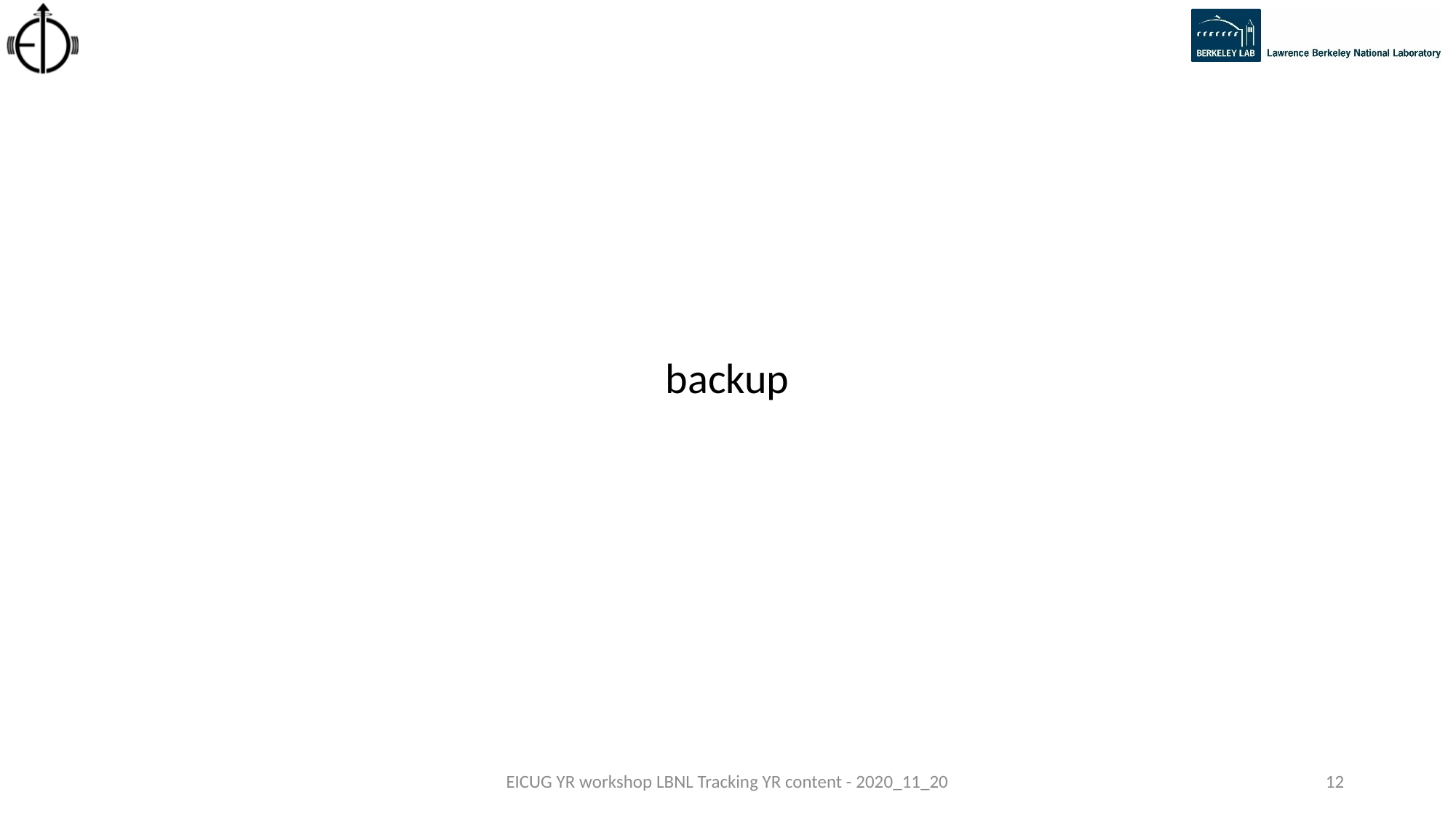

backup
EICUG YR workshop LBNL Tracking YR content - 2020_11_20
12